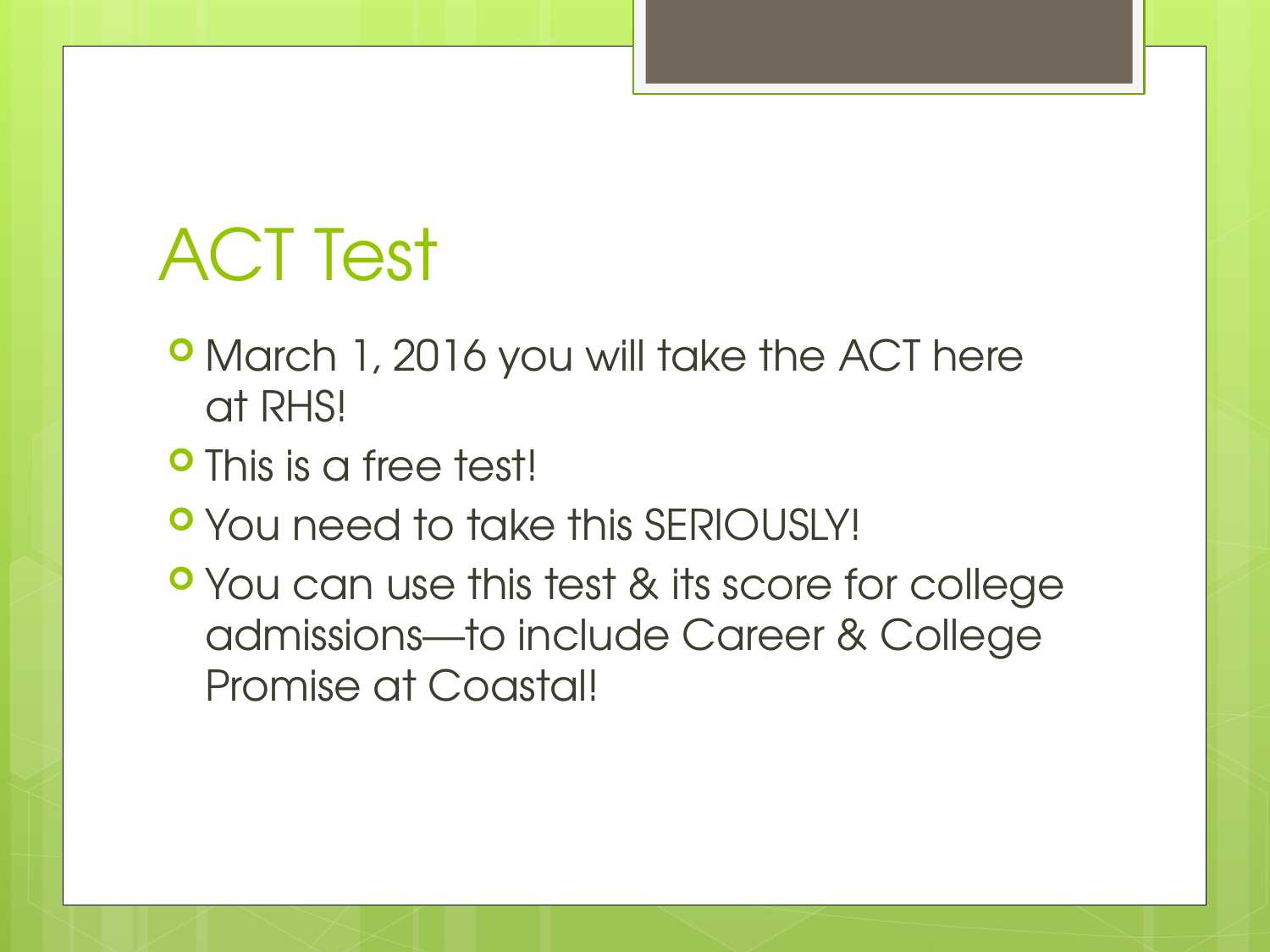

# ACT Test
March 1, 2016 you will take the ACT here at RHS!
This is a free test!
You need to take this SERIOUSLY!
You can use this test & its score for college admissions—to include Career & College Promise at Coastal!